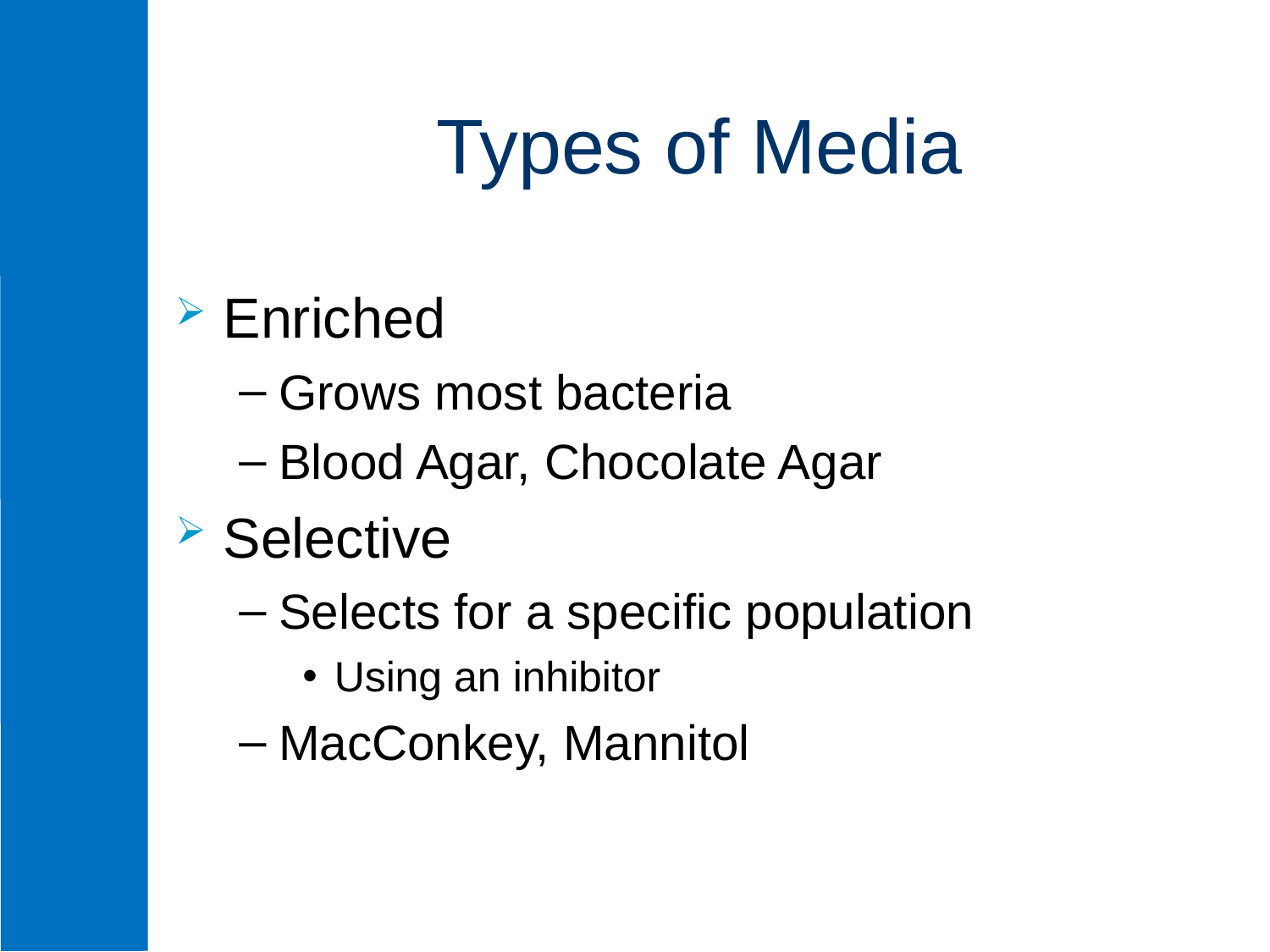

# Types of Media
Enriched
Grows most bacteria
Blood Agar, Chocolate Agar
Selective
Selects for a specific population
Using an inhibitor
MacConkey, Mannitol